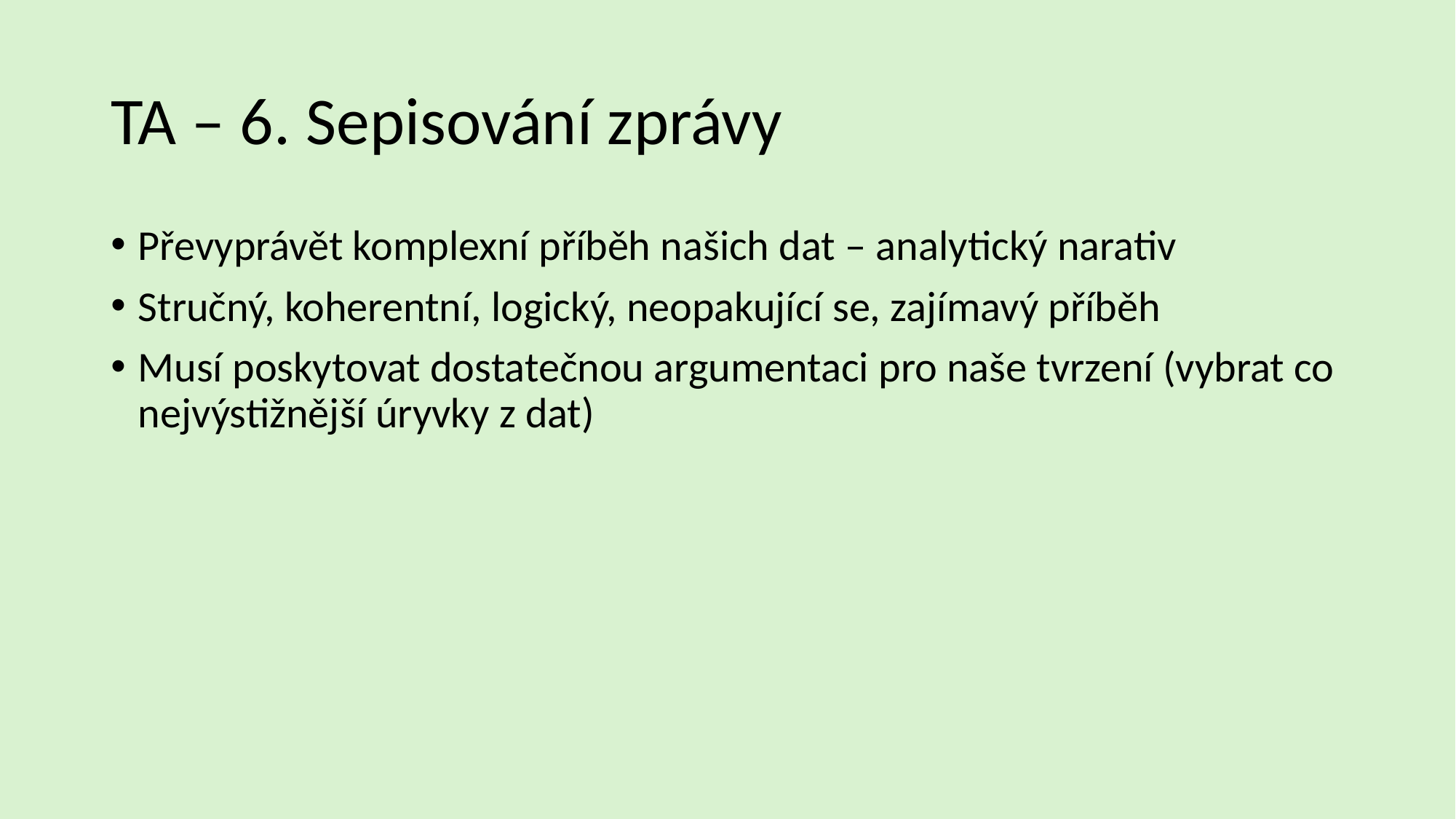

# TA – 6. Sepisování zprávy
Převyprávět komplexní příběh našich dat – analytický narativ
Stručný, koherentní, logický, neopakující se, zajímavý příběh
Musí poskytovat dostatečnou argumentaci pro naše tvrzení (vybrat co nejvýstižnější úryvky z dat)